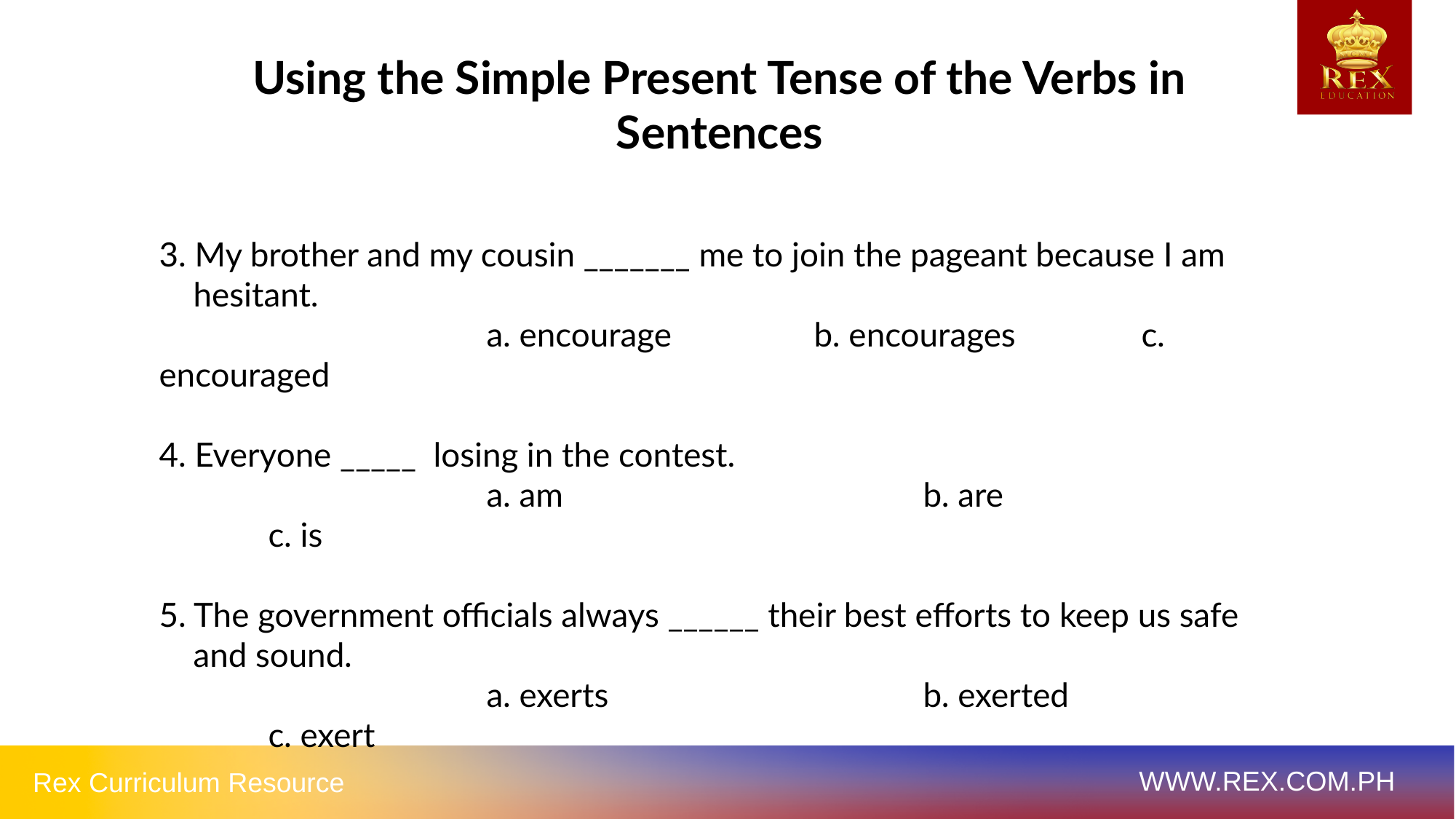

Using the Simple Present Tense of the Verbs in Sentences
3. My brother and my cousin _______ me to join the pageant because I am
    hesitant.
			a. encourage 		b. encourages		c. encouraged

4. Everyone _____  losing in the contest.
			a. am				b. are				c. is

5. The government officials always ______ their best efforts to keep us safe
    and sound.
			a. exerts			b. exerted			c. exert